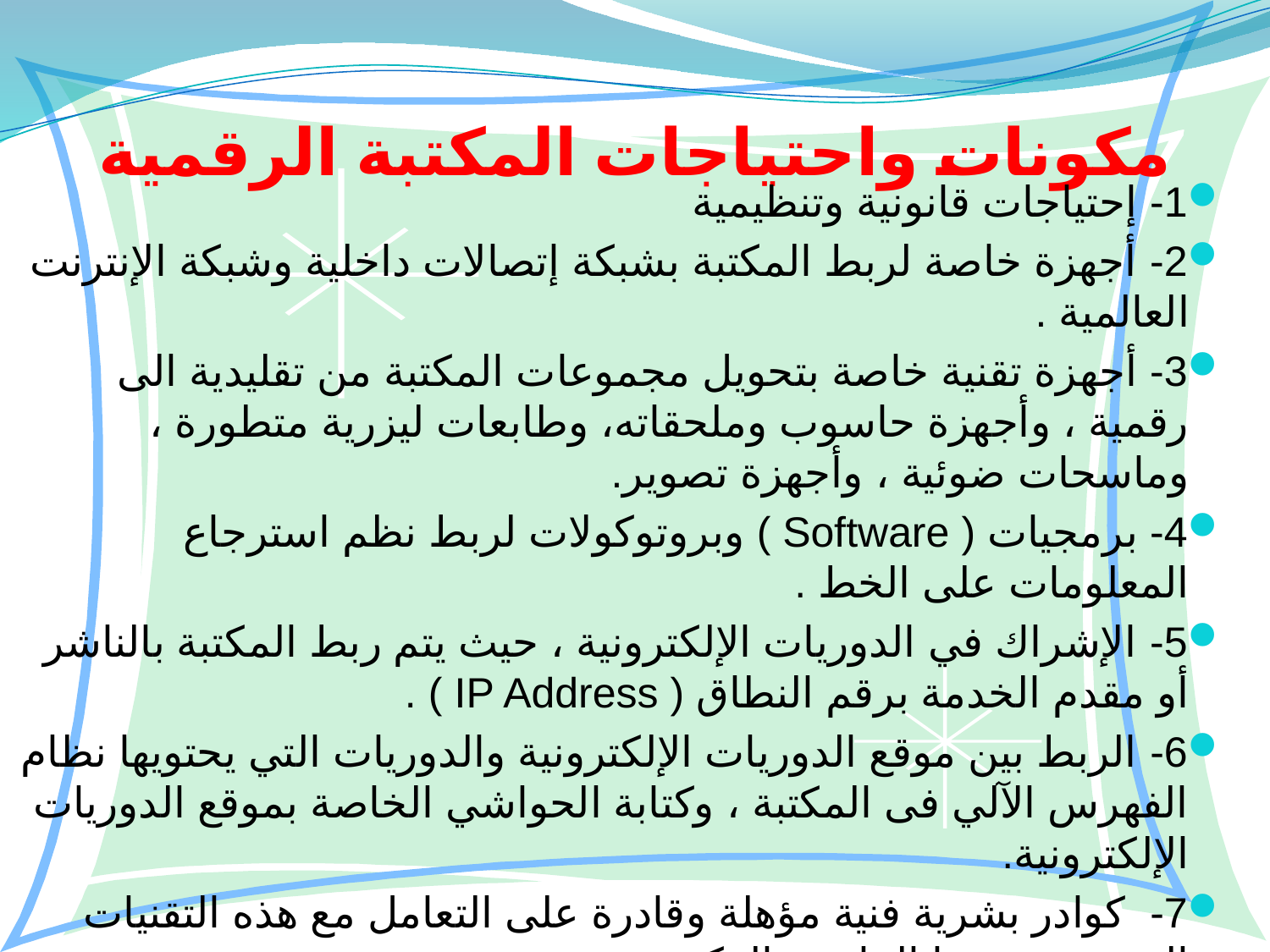

# مكونات واحتياجات المكتبة الرقمية
1- إحتياجات قانونية وتنظيمية
2- أجهزة خاصة لربط المكتبة بشبكة إتصالات داخلية وشبكة الإنترنت العالمية .
3- أجهزة تقنية خاصة بتحويل مجموعات المكتبة من تقليدية الى رقمية ، وأجهزة حاسوب وملحقاته، وطابعات ليزرية متطورة ، وماسحات ضوئية ، وأجهزة تصوير.
4- برمجيات ( Software ) وبروتوكولات لربط نظم استرجاع المعلومات على الخط .
5- الإشراك في الدوريات الإلكترونية ، حيث يتم ربط المكتبة بالناشر أو مقدم الخدمة برقم النطاق ( IP Address ) .
6- الربط بين موقع الدوريات الإلكترونية والدوريات التي يحتويها نظام الفهرس الآلي فى المكتبة ، وكتابة الحواشي الخاصة بموقع الدوريات الإلكترونية.
7-  كوادر بشرية فنية مؤهلة وقادرة على التعامل مع هذه التقنيات الحديثة بوجهيها المادي والفكري .
8- الدعم المالي القوي الذي يساعد على تنفيذ المشروع  وتشغيله.